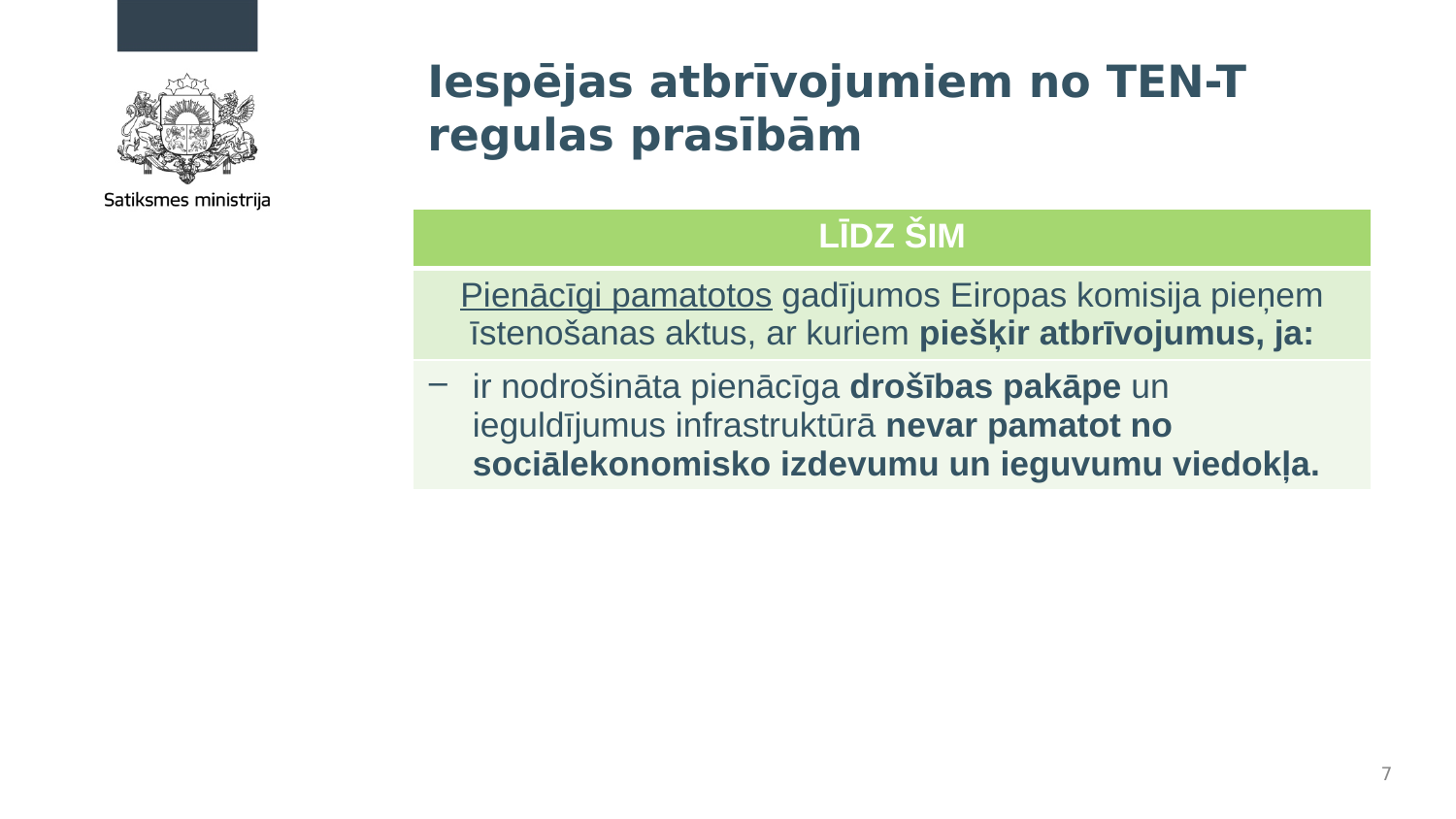

# Iespējas atbrīvojumiem no TEN-T regulas prasībām
| LĪDZ ŠIM |
| --- |
| Pienācīgi pamatotos gadījumos Eiropas komisija pieņem īstenošanas aktus, ar kuriem piešķir atbrīvojumus, ja: |
| ir nodrošināta pienācīga drošības pakāpe un ieguldījumus infrastruktūrā nevar pamatot no sociālekonomisko izdevumu un ieguvumu viedokļa. |

7